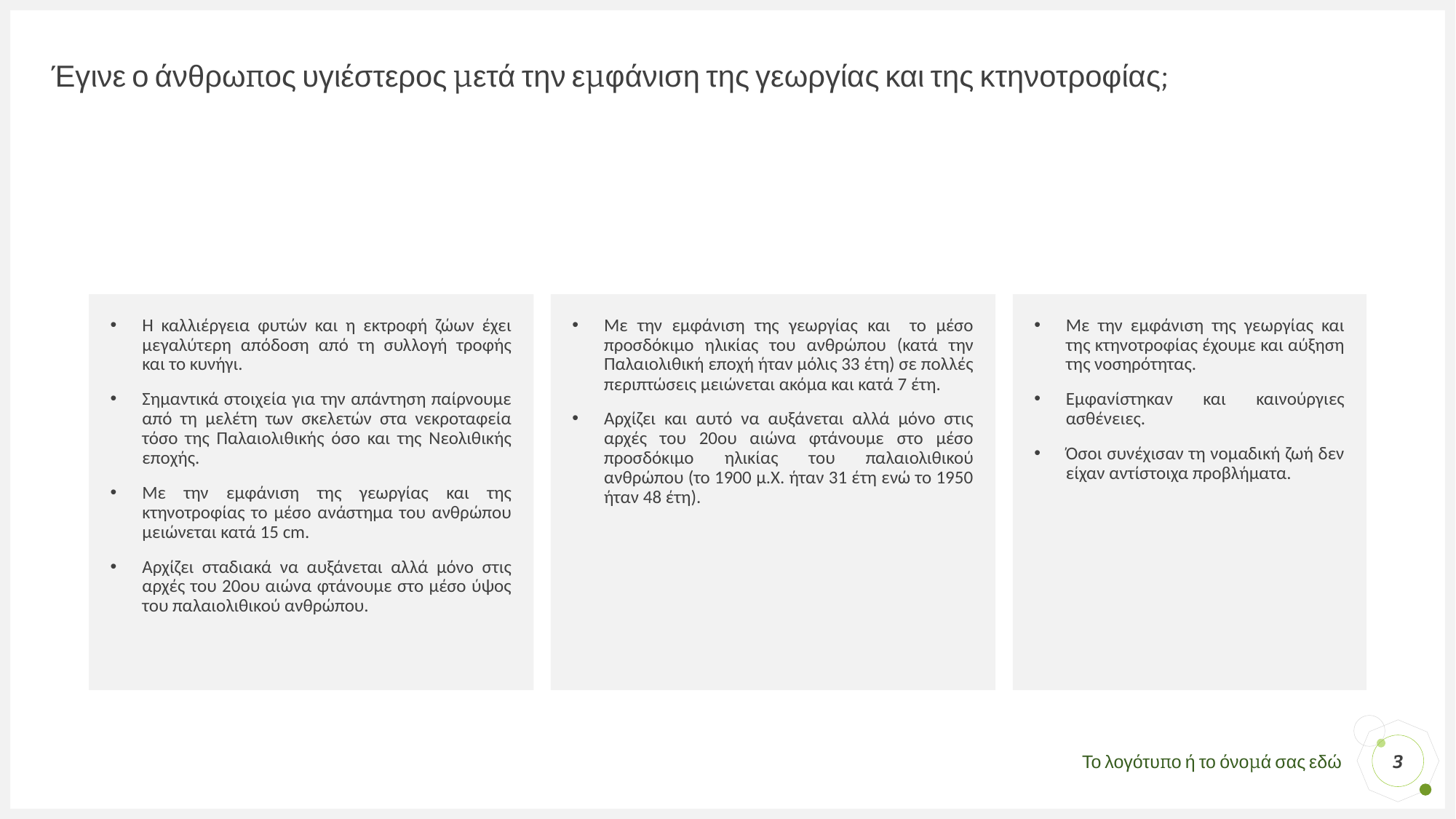

# Έγινε ο άνθρωπος υγιέστερος μετά την εμφάνιση της γεωργίας και της κτηνοτροφίας;
Με την εμφάνιση της γεωργίας και  το μέσο προσδόκιμο ηλικίας του ανθρώπου (κατά την Παλαιολιθική εποχή ήταν μόλις 33 έτη) σε πολλές περιπτώσεις μειώνεται ακόμα και κατά 7 έτη.
Αρχίζει και αυτό να αυξάνεται αλλά μόνο στις αρχές του 20ου αιώνα φτάνουμε στο μέσο προσδόκιμο ηλικίας του παλαιολιθικού ανθρώπου (το 1900 μ.Χ. ήταν 31 έτη ενώ το 1950 ήταν 48 έτη).

Με την εμφάνιση της γεωργίας και της κτηνοτροφίας έχουμε και αύξηση της νοσηρότητας.
Εμφανίστηκαν και καινούργιες ασθένειες.
Όσοι συνέχισαν τη νομαδική ζωή δεν είχαν αντίστοιχα προβλήματα.

Η καλλιέργεια φυτών και η εκτροφή ζώων έχει μεγαλύτερη απόδοση από τη συλλογή τροφής και το κυνήγι.
Σημαντικά στοιχεία για την απάντηση παίρνουμε από τη μελέτη των σκελετών στα νεκροταφεία τόσο της Παλαιολιθικής όσο και της Νεολιθικής εποχής.
Με την εμφάνιση της γεωργίας και της κτηνοτροφίας το μέσο ανάστημα του ανθρώπου μειώνεται κατά 15 cm.
Αρχίζει σταδιακά να αυξάνεται αλλά μόνο στις αρχές του 20ου αιώνα φτάνουμε στο μέσο ύψος του παλαιολιθικού ανθρώπου.

3